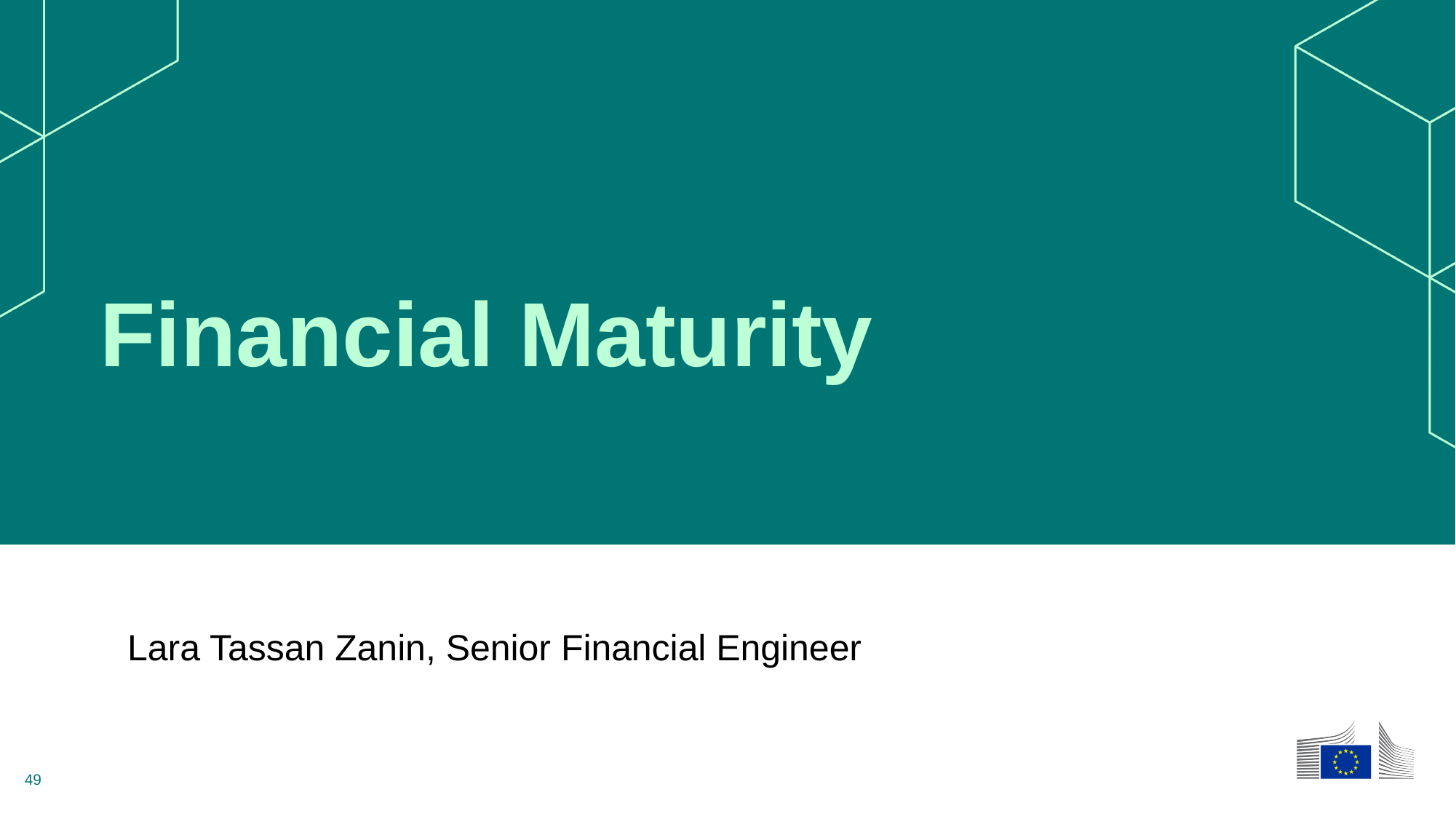

# Financial Maturity
Lara Tassan Zanin, Senior Financial Engineer